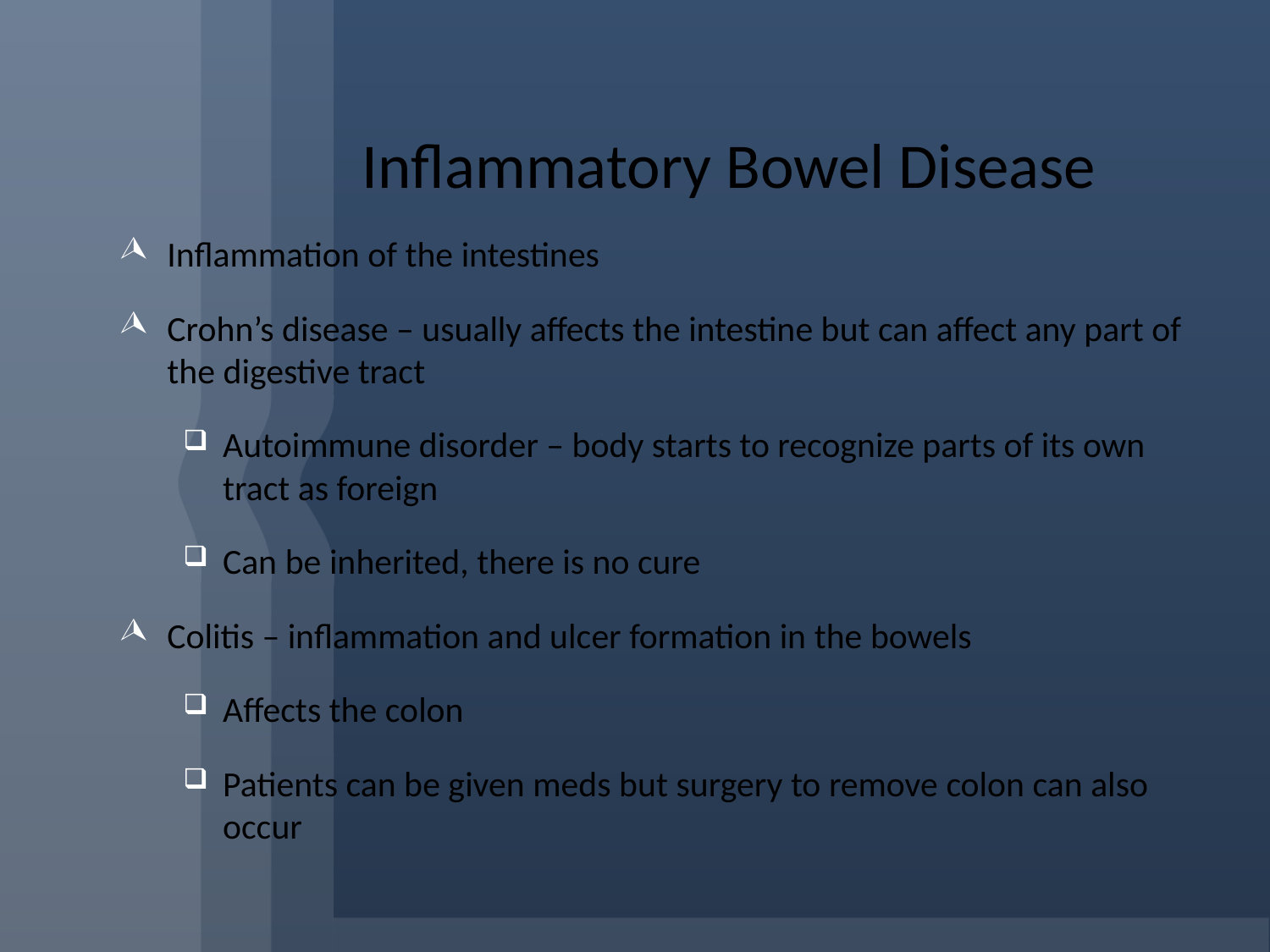

# Inflammatory Bowel Disease
Inflammation of the intestines
Crohn’s disease – usually affects the intestine but can affect any part of the digestive tract
Autoimmune disorder – body starts to recognize parts of its own tract as foreign
Can be inherited, there is no cure
Colitis – inflammation and ulcer formation in the bowels
Affects the colon
Patients can be given meds but surgery to remove colon can also occur